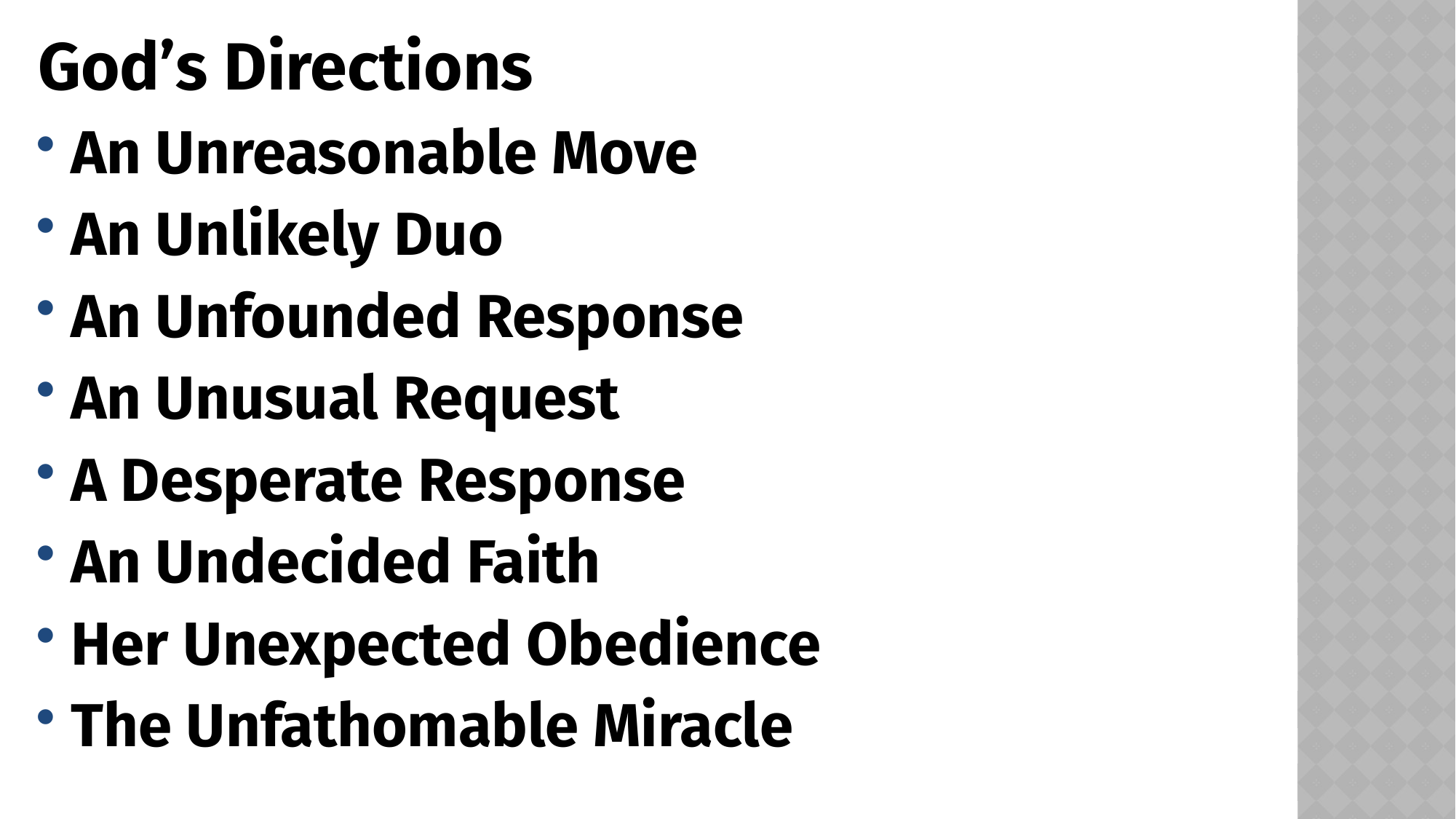

God’s Directions
An Unreasonable Move
An Unlikely Duo
An Unfounded Response
An Unusual Request
A Desperate Response
An Undecided Faith
Her Unexpected Obedience
The Unfathomable Miracle